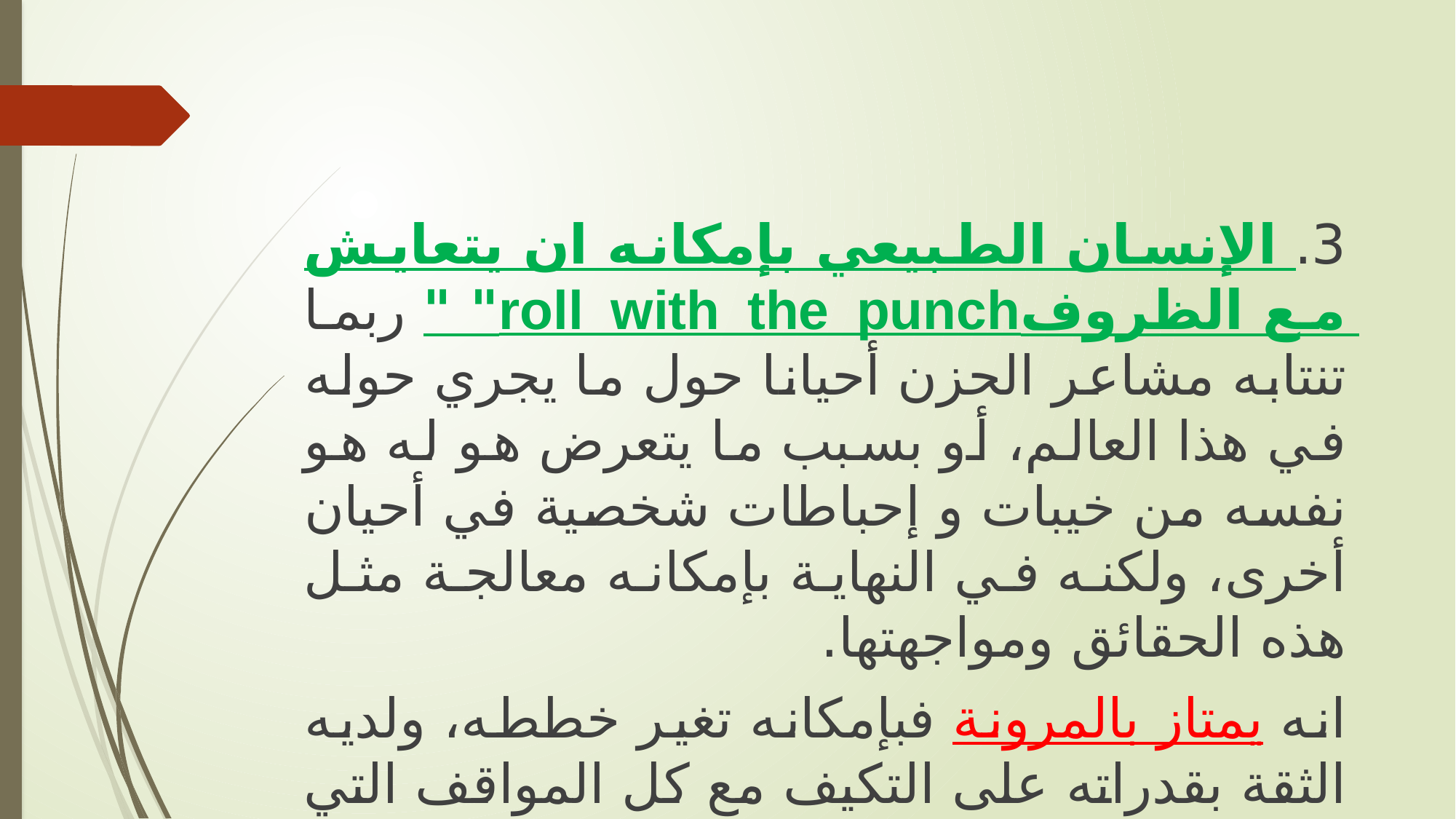

3. الإنسان الطبيعي بإمكانه ان يتعايش مع الظروفroll with the punch" " ربما تنتابه مشاعر الحزن أحيانا حول ما يجري حوله في هذا العالم، أو بسبب ما يتعرض هو له هو نفسه من خيبات و إحباطات شخصية في أحيان أخرى، ولكنه في النهاية بإمكانه معالجة مثل هذه الحقائق ومواجهتها.
انه يمتاز بالمرونة فبإمكانه تغير خططه، ولديه الثقة بقدراته على التكيف مع كل المواقف التي يمكن ان تواجهه.